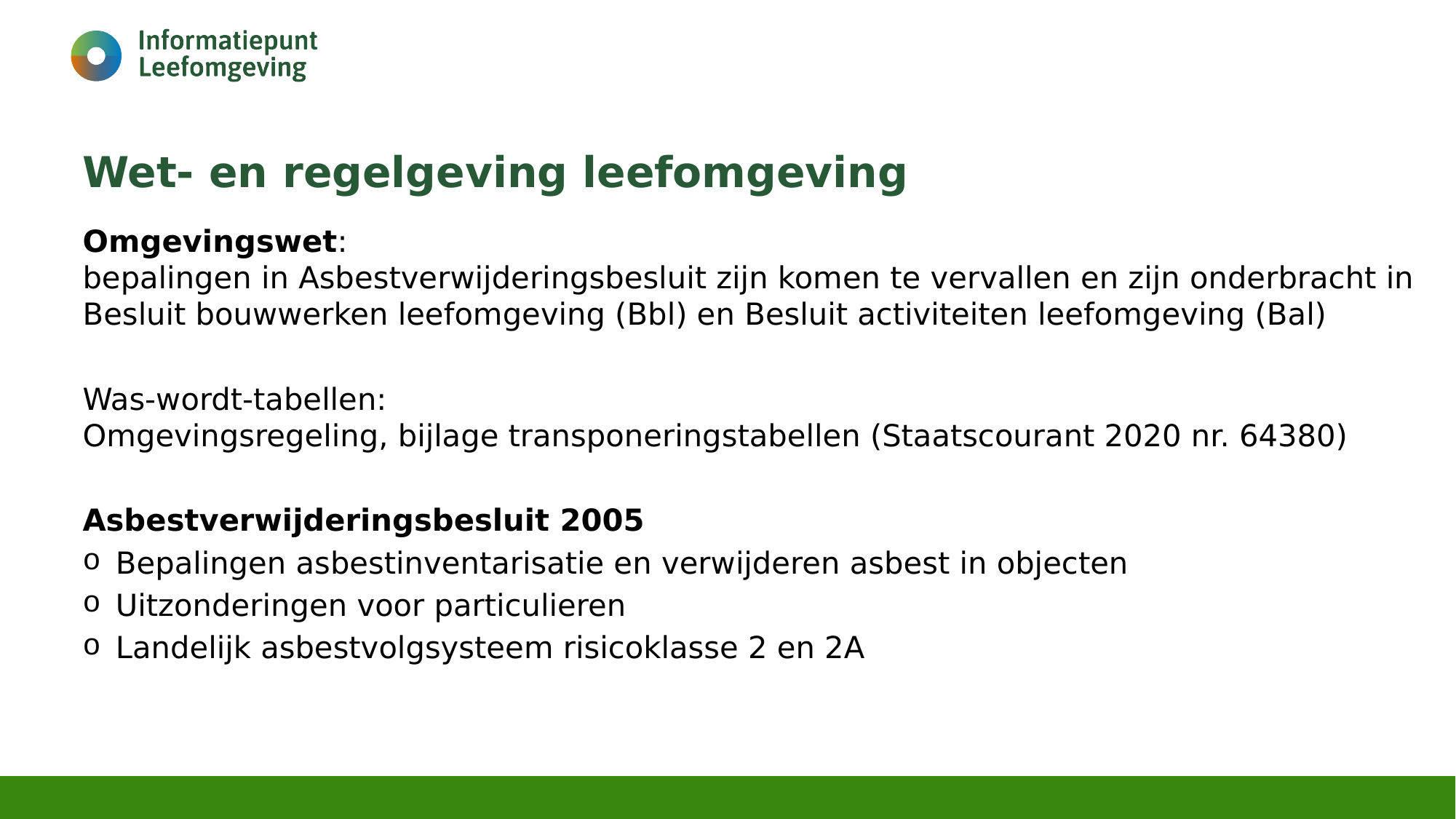

# Wet- en regelgeving leefomgeving
Omgevingswet:
bepalingen in Asbestverwijderingsbesluit zijn komen te vervallen en zijn onderbracht in Besluit bouwwerken leefomgeving (Bbl) en Besluit activiteiten leefomgeving (Bal)

Was-wordt-tabellen:
Omgevingsregeling, bijlage transponeringstabellen (Staatscourant 2020 nr. 64380)

Asbestverwijderingsbesluit 2005
Bepalingen asbestinventarisatie en verwijderen asbest in objecten
Uitzonderingen voor particulieren
Landelijk asbestvolgsysteem risicoklasse 2 en 2A